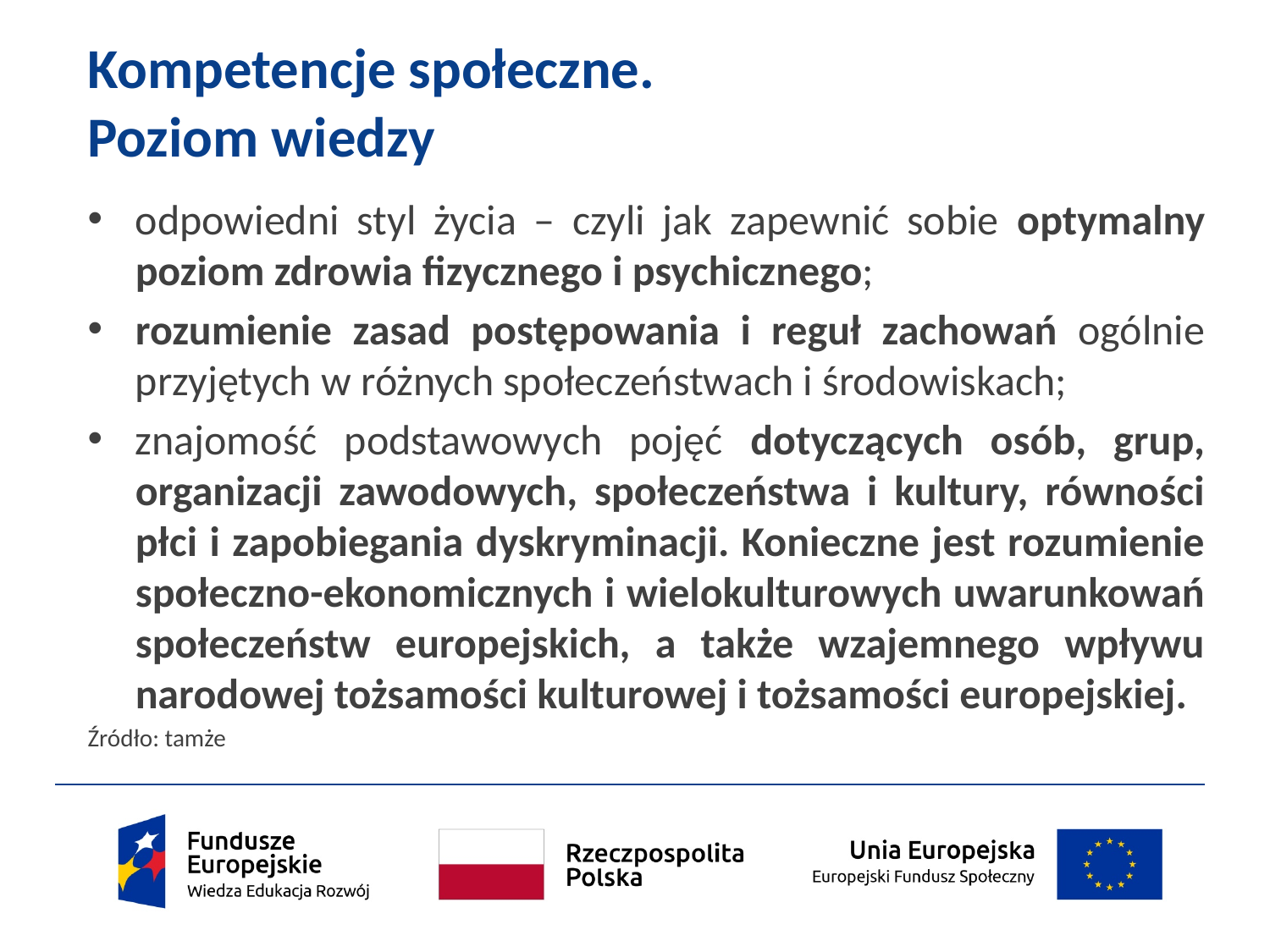

Kompetencje społeczne.
Poziom wiedzy
#
odpowiedni styl życia – czyli jak zapewnić sobie optymalny poziom zdrowia fizycznego i psychicznego;
rozumienie zasad postępowania i reguł zachowań ogólnie przyjętych w różnych społeczeństwach i środowiskach;
znajomość podstawowych pojęć dotyczących osób, grup, organizacji zawodowych, społeczeństwa i kultury, równości płci i zapobiegania dyskryminacji. Konieczne jest rozumienie społeczno-ekonomicznych i wielokulturowych uwarunkowań społeczeństw europejskich, a także wzajemnego wpływu narodowej tożsamości kulturowej i tożsamości europejskiej.
Źródło: tamże